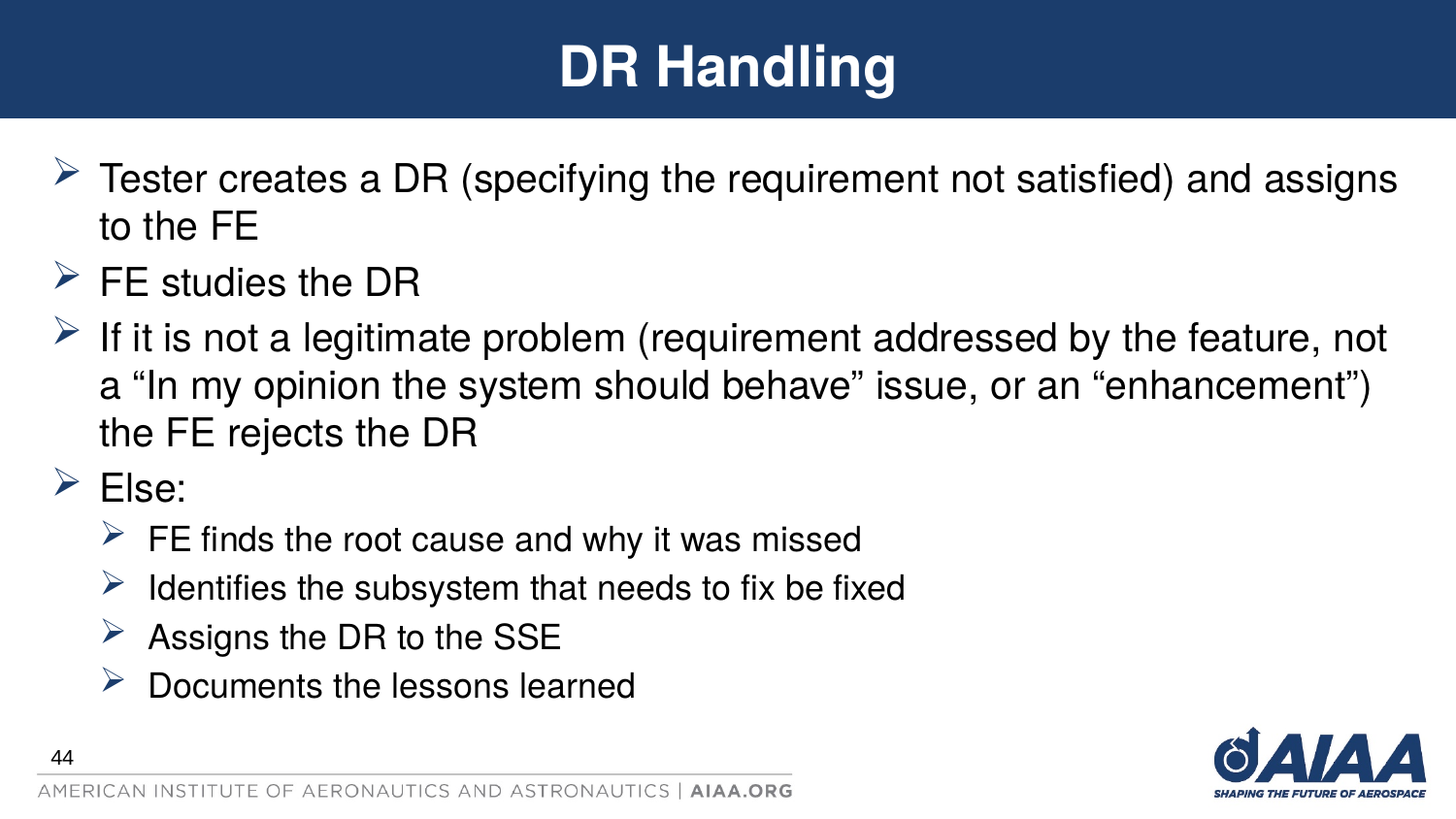

# DR Handling
Tester creates a DR (specifying the requirement not satisfied) and assigns to the FE
FE studies the DR
If it is not a legitimate problem (requirement addressed by the feature, not a “In my opinion the system should behave” issue, or an “enhancement”) the FE rejects the DR
Else:
FE finds the root cause and why it was missed
Identifies the subsystem that needs to fix be fixed
Assigns the DR to the SSE
Documents the lessons learned

44